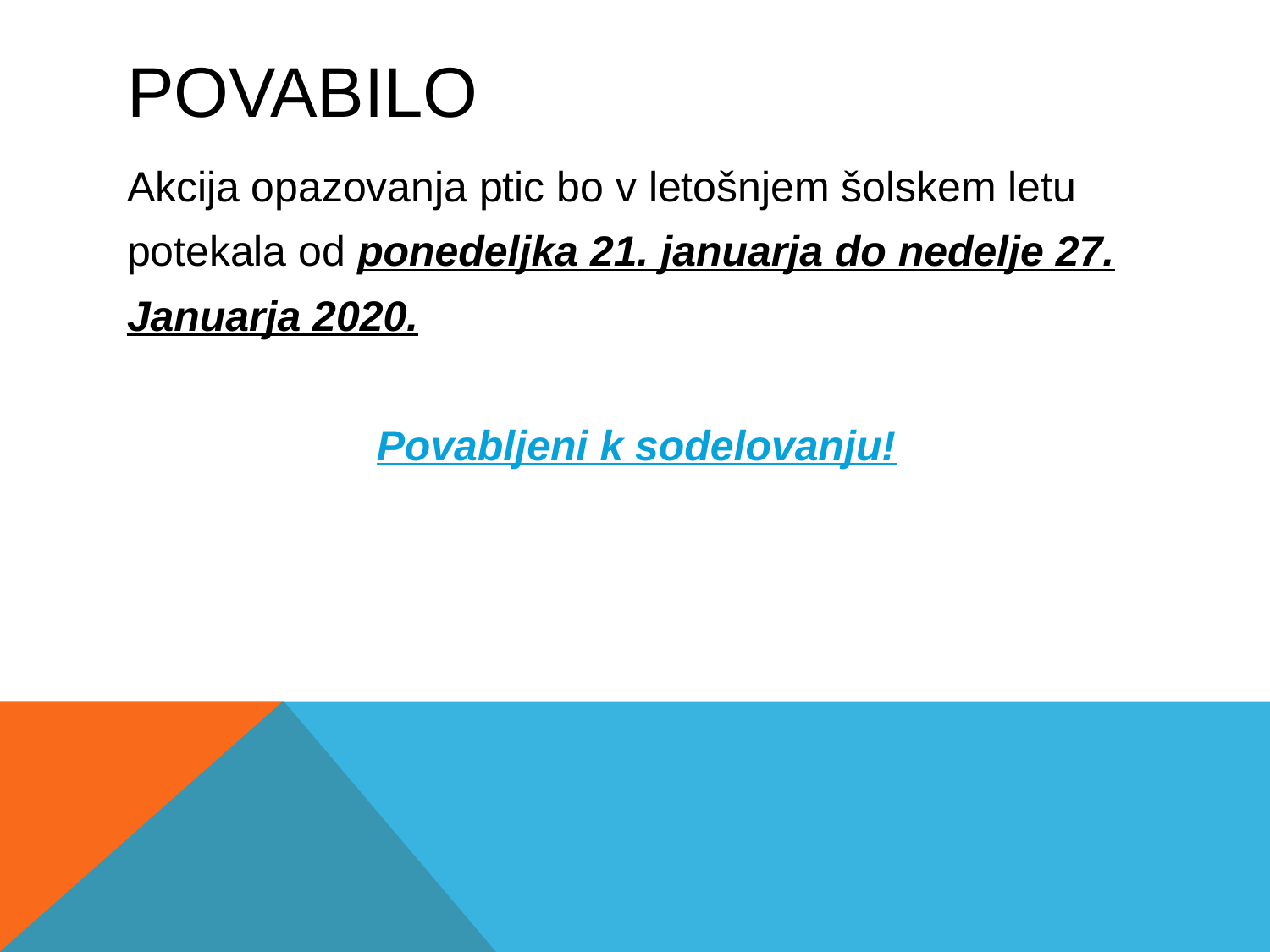

# POVABILO
Akcija opazovanja ptic bo v letošnjem šolskem letu
potekala od ponedeljka 21. januarja do nedelje 27.
Januarja 2020.

Povabljeni k sodelovanju!